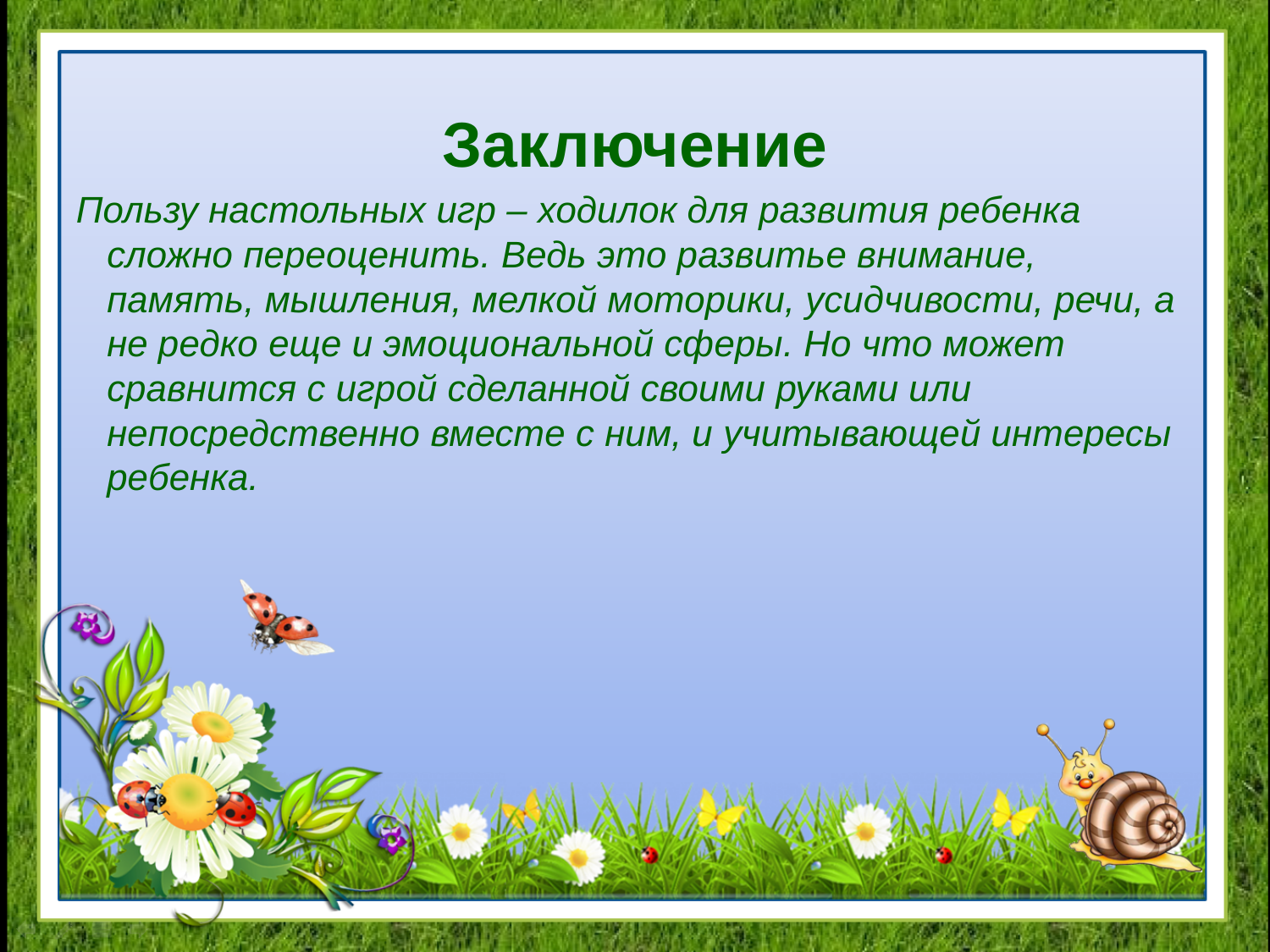

# Заключение
Пользу настольных игр – ходилок для развития ребенка сложно переоценить. Ведь это развитье внимание, память, мышления, мелкой моторики, усидчивости, речи, а не редко еще и эмоциональной сферы. Но что может сравнится с игрой сделанной своими руками или непосредственно вместе с ним, и учитывающей интересы ребенка.